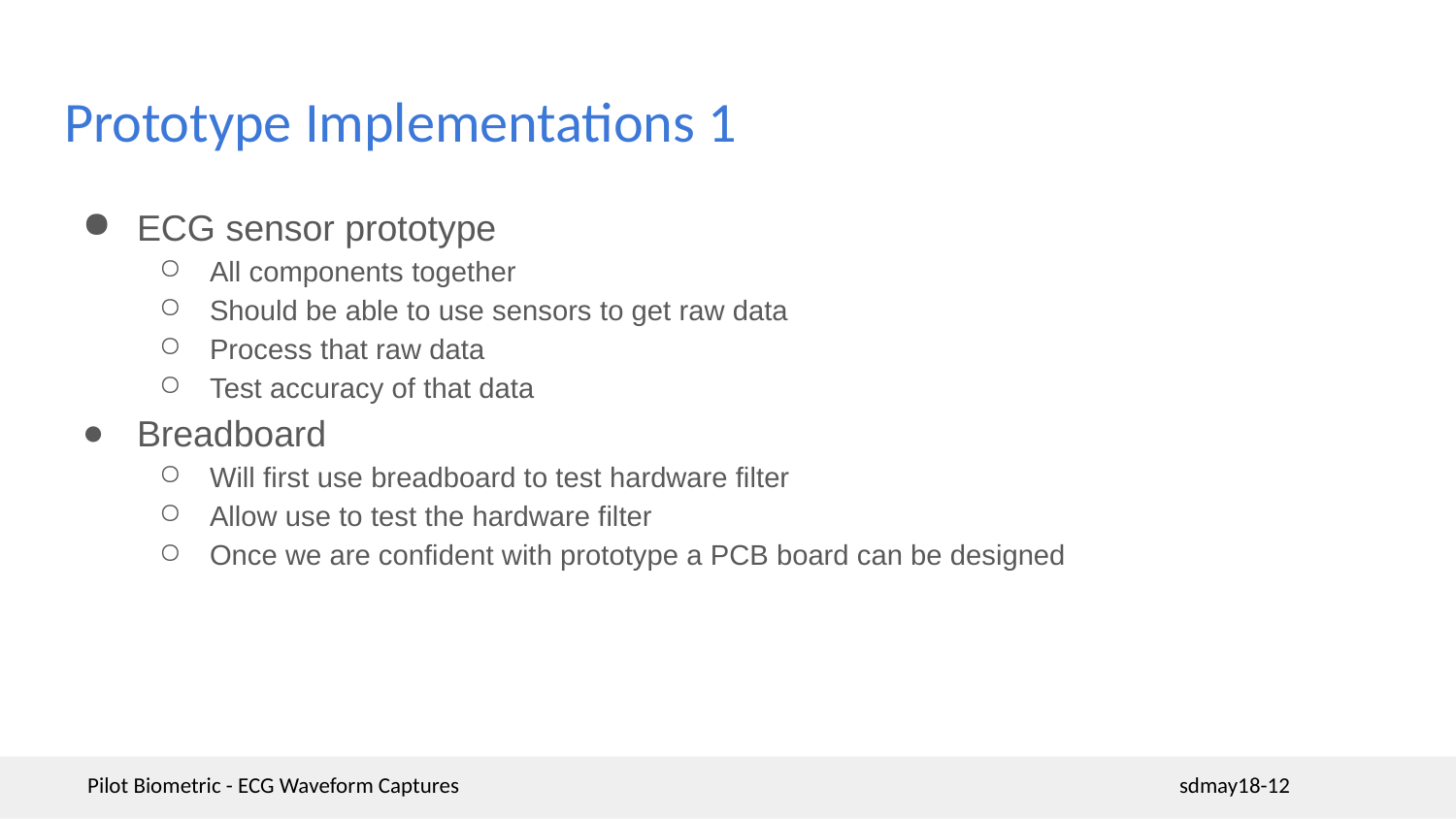

# Prototype Implementations 1
ECG sensor prototype
All components together
Should be able to use sensors to get raw data
Process that raw data
Test accuracy of that data
Breadboard
Will first use breadboard to test hardware filter
Allow use to test the hardware filter
Once we are confident with prototype a PCB board can be designed

Pilot Biometric - ECG Waveform Captures					sdmay18-12